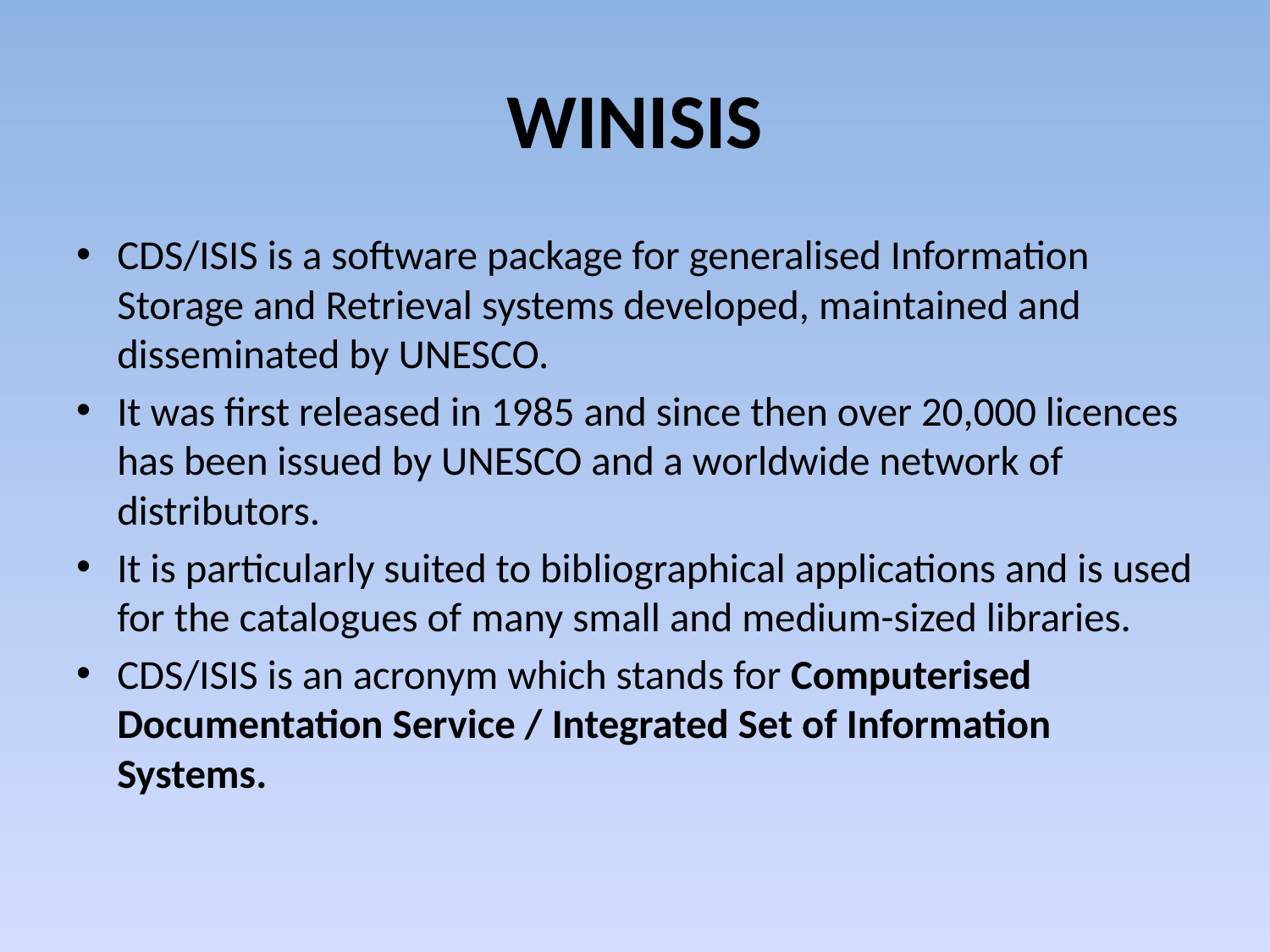

# WINISIS
CDS/ISIS is a software package for generalised Information Storage and Retrieval systems developed, maintained and disseminated by UNESCO.
It was first released in 1985 and since then over 20,000 licences has been issued by UNESCO and a worldwide network of distributors.
It is particularly suited to bibliographical applications and is used for the catalogues of many small and medium-sized libraries.
CDS/ISIS is an acronym which stands for Computerised Documentation Service / Integrated Set of Information Systems.